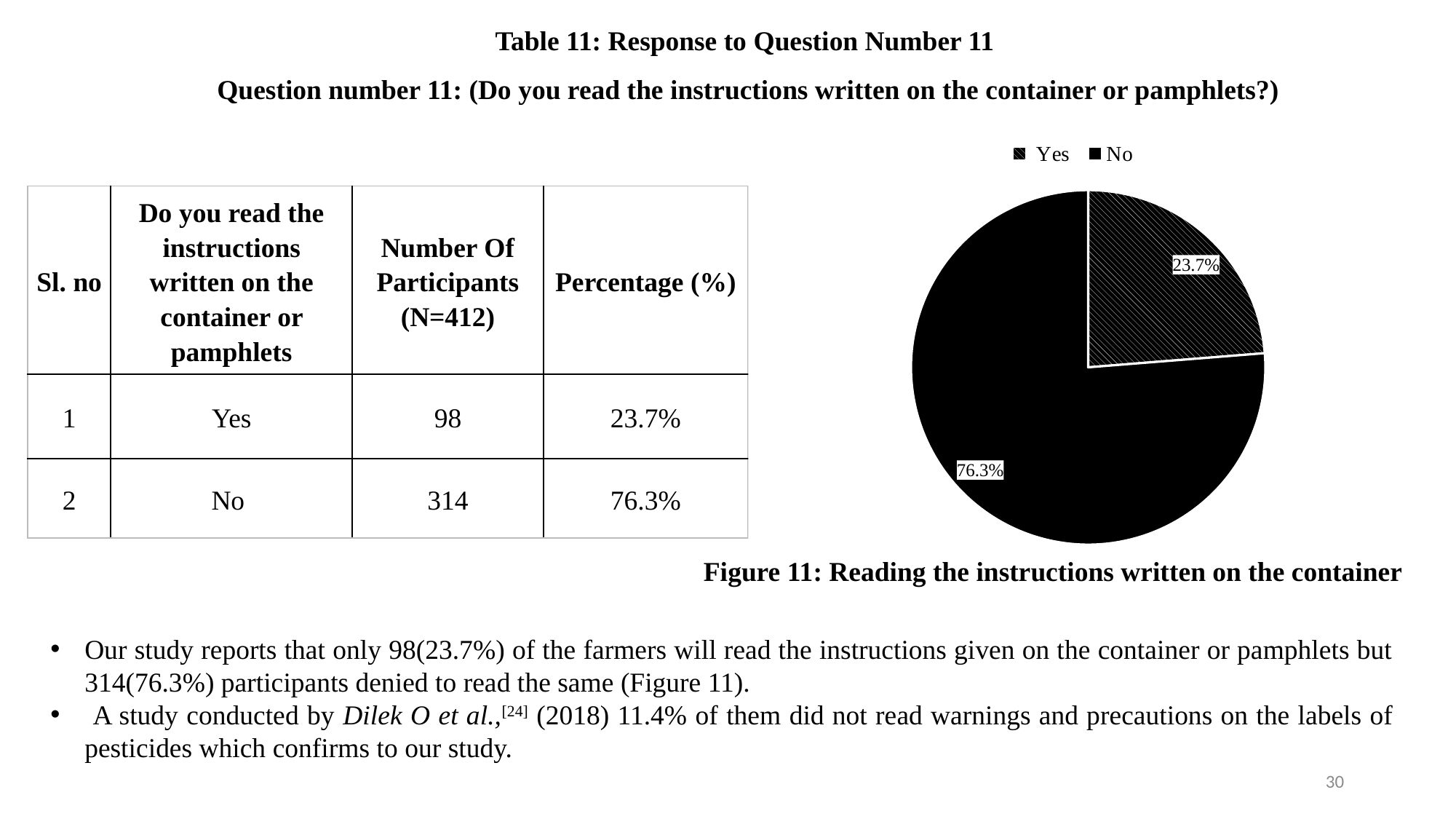

Table 11: Response to Question Number 11
Question number 11: (Do you read the instructions written on the container or pamphlets?)

### Chart

| Category | Percentage (%) |
|---|---|
|  Yes  | 0.23700000000000004 |
| No  | 0.7620000000000008 |
| Sl. no | Do you read the instructions written on the container or pamphlets | Number Of Participants (N=412) | Percentage (%) |
| --- | --- | --- | --- |
| 1 | Yes | 98 | 23.7% |
| 2 | No | 314 | 76.3% |
Figure 11: Reading the instructions written on the container
Our study reports that only 98(23.7%) of the farmers will read the instructions given on the container or pamphlets but 314(76.3%) participants denied to read the same (Figure 11).
 A study conducted by Dilek O et al.,[24] (2018) 11.4% of them did not read warnings and precautions on the labels of pesticides which confirms to our study.
30